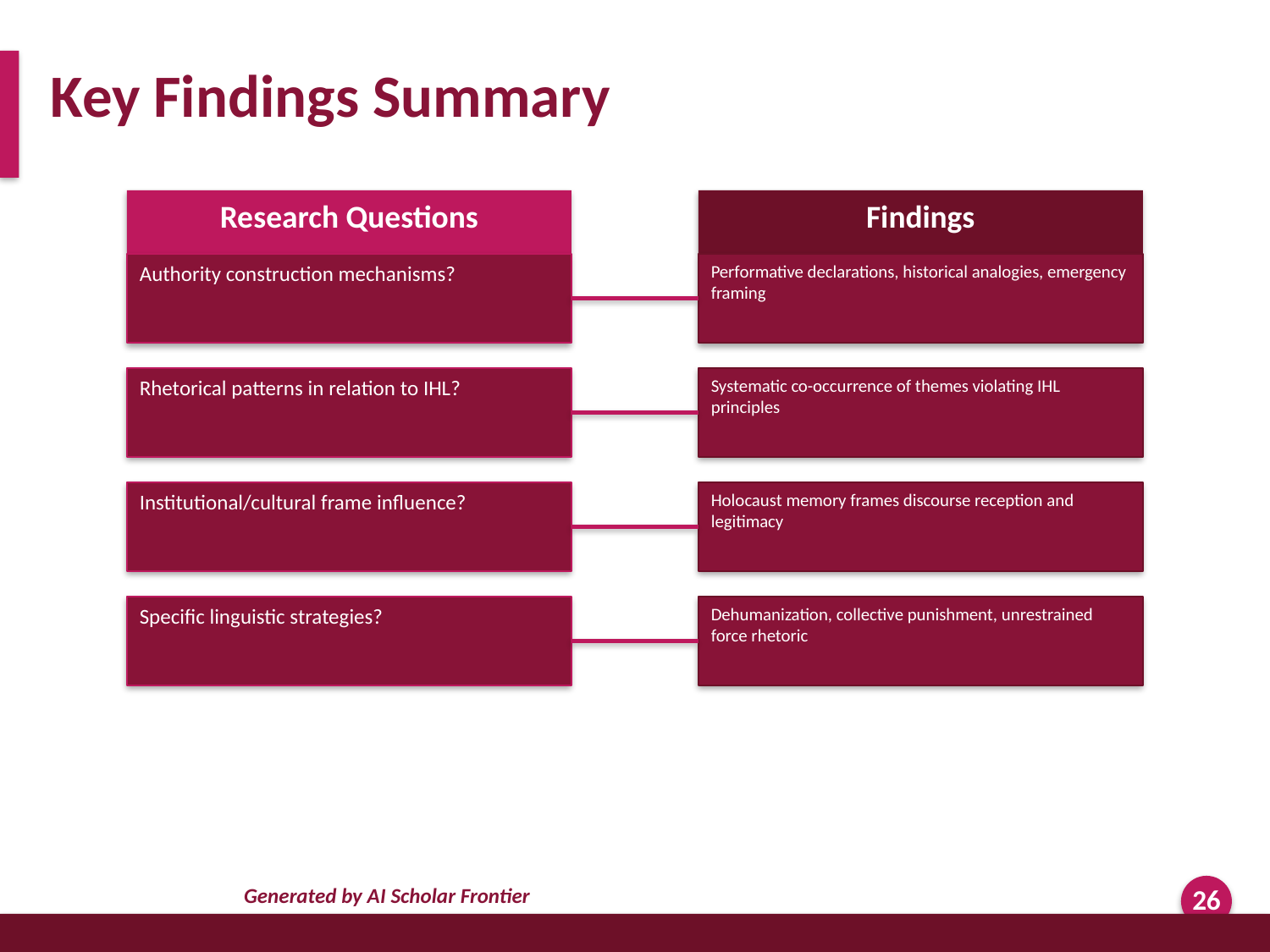

Key Findings Summary
Research Questions
Findings
Authority construction mechanisms?
Performative declarations, historical analogies, emergency framing
Rhetorical patterns in relation to IHL?
Systematic co-occurrence of themes violating IHL principles
Institutional/cultural frame influence?
Holocaust memory frames discourse reception and legitimacy
Specific linguistic strategies?
Dehumanization, collective punishment, unrestrained force rhetoric
Generated by AI Scholar Frontier

26